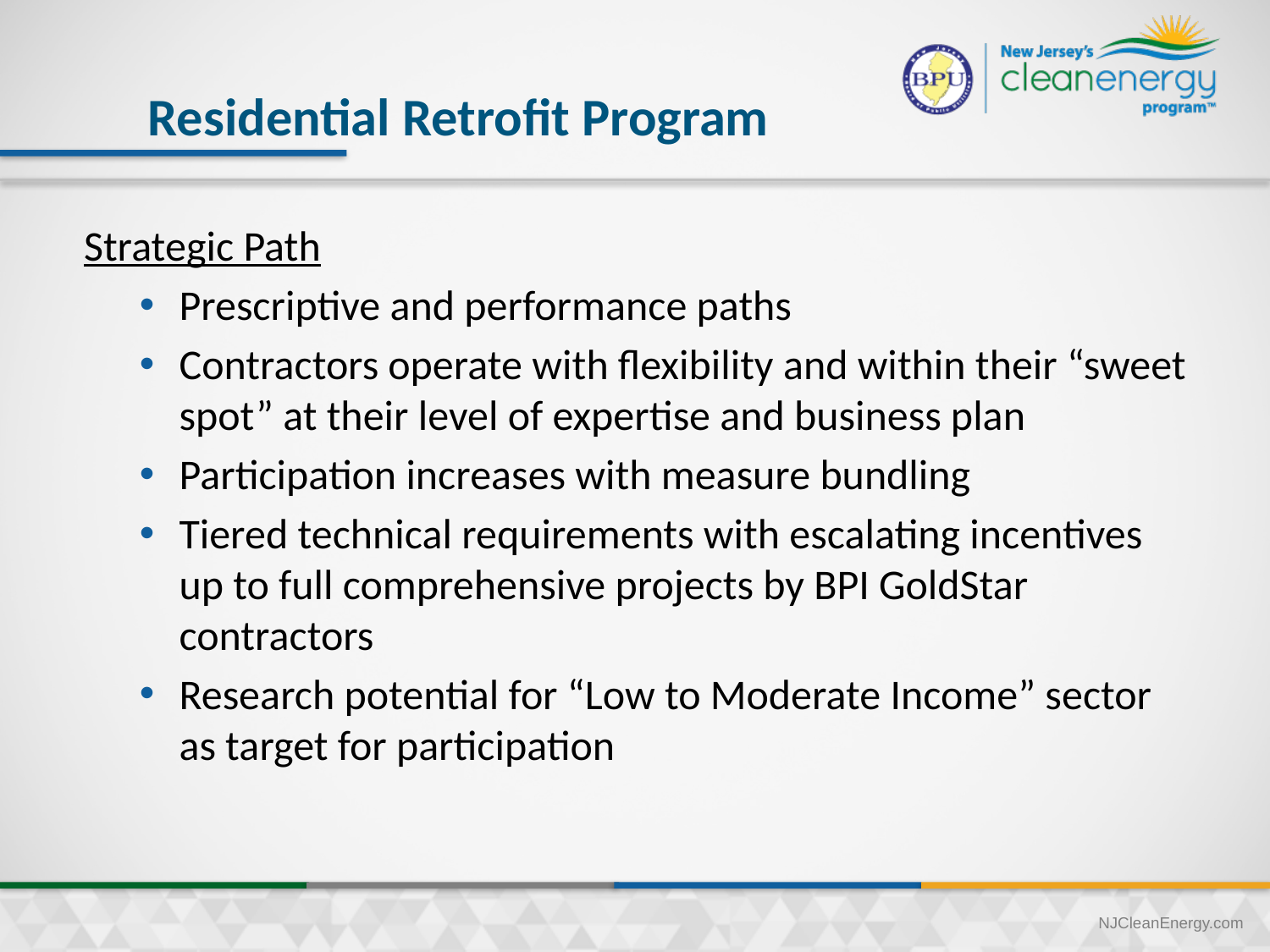

11
# Residential Retrofit Program
Strategic Path
Prescriptive and performance paths
Contractors operate with flexibility and within their “sweet spot” at their level of expertise and business plan
Participation increases with measure bundling
Tiered technical requirements with escalating incentives up to full comprehensive projects by BPI GoldStar contractors
Research potential for “Low to Moderate Income” sector as target for participation